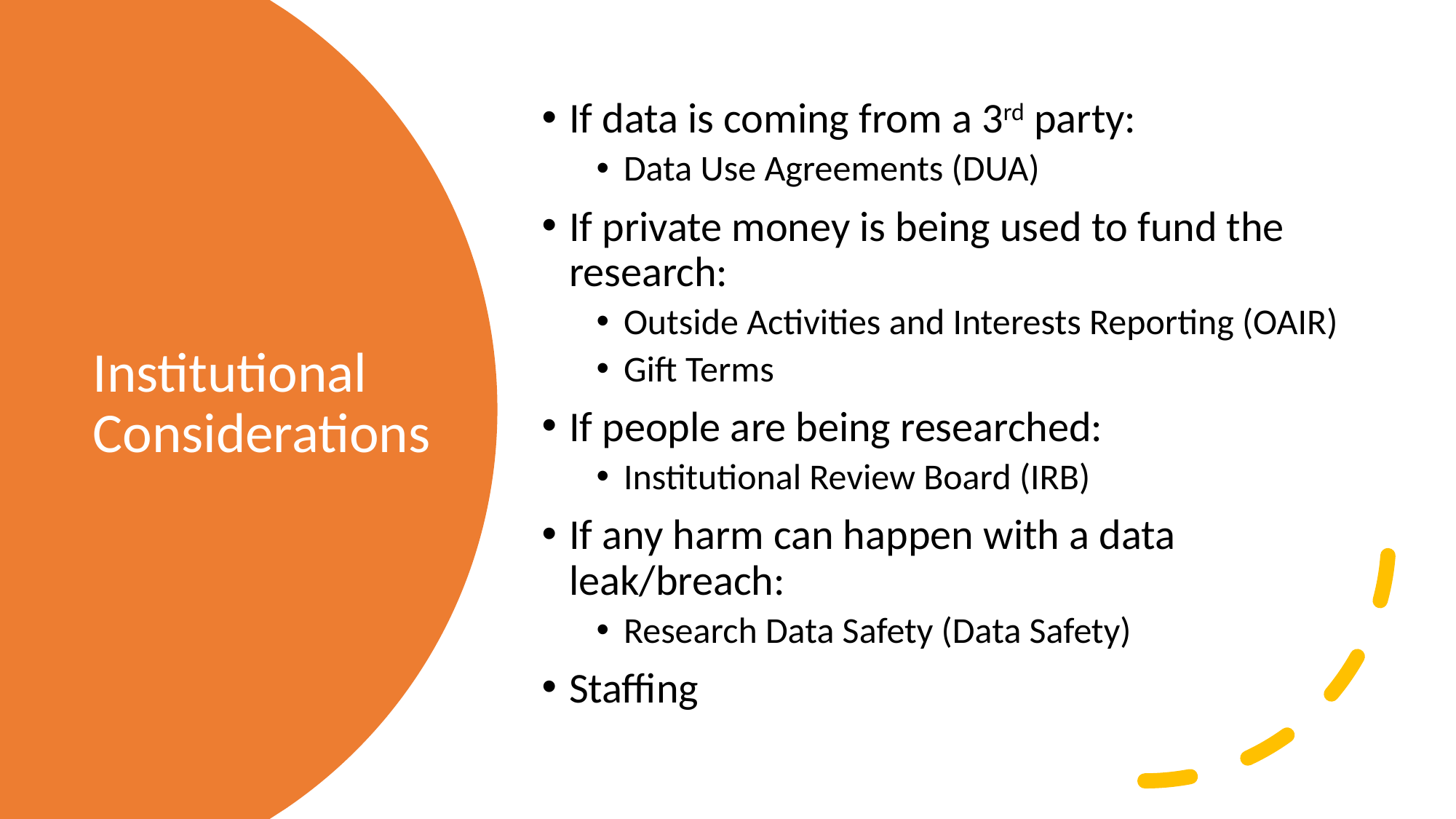

If data is coming from a 3rd party:
Data Use Agreements (DUA)
If private money is being used to fund the research:
Outside Activities and Interests Reporting (OAIR)
Gift Terms
If people are being researched:
Institutional Review Board (IRB)
If any harm can happen with a data leak/breach:
Research Data Safety (Data Safety)
Staffing
# Institutional Considerations